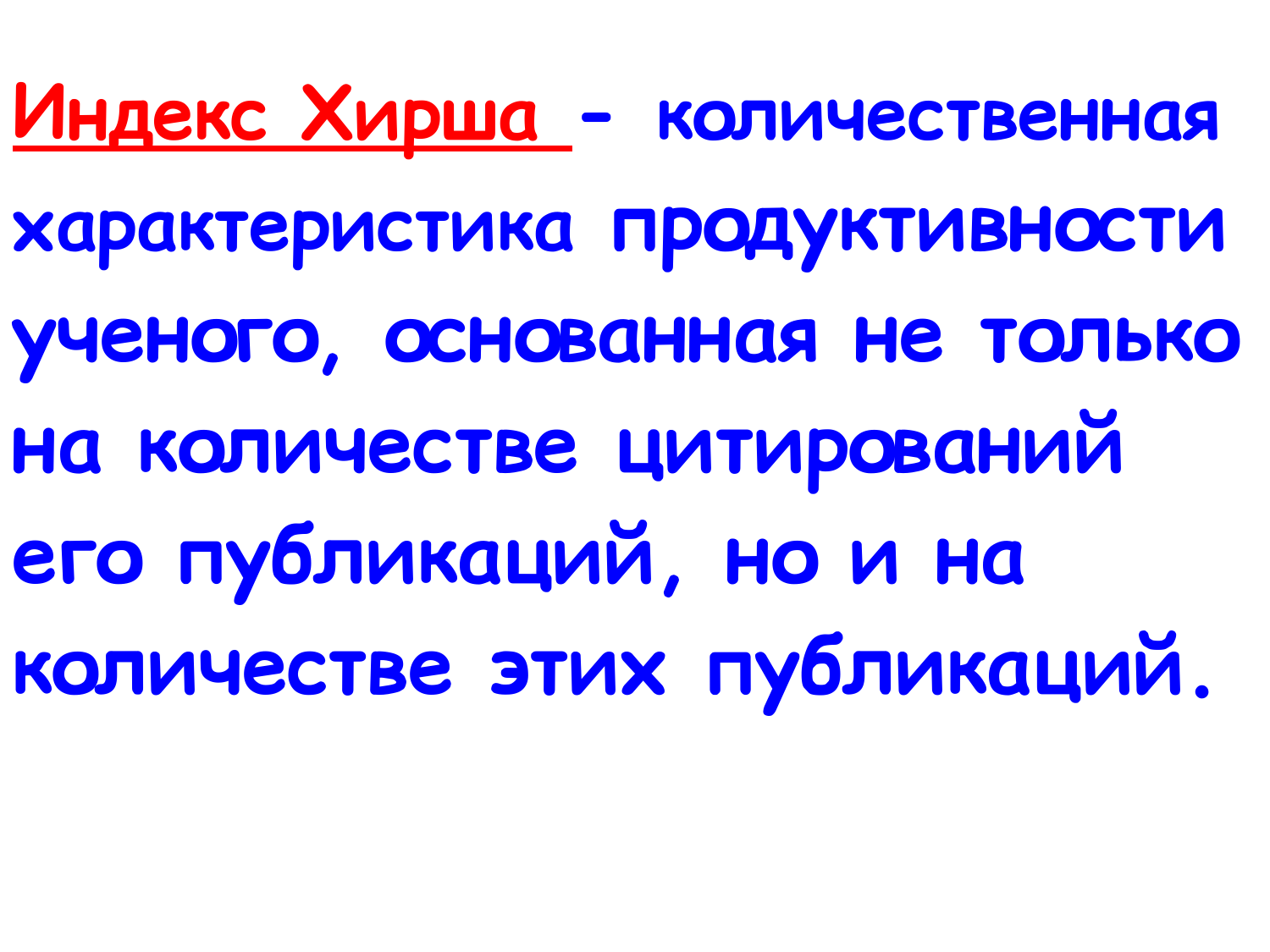

Индекс Хирша - количественная характеристика продуктивности ученого, основанная не только на количестве цитирований его публикаций, но и на количестве этих публикаций.